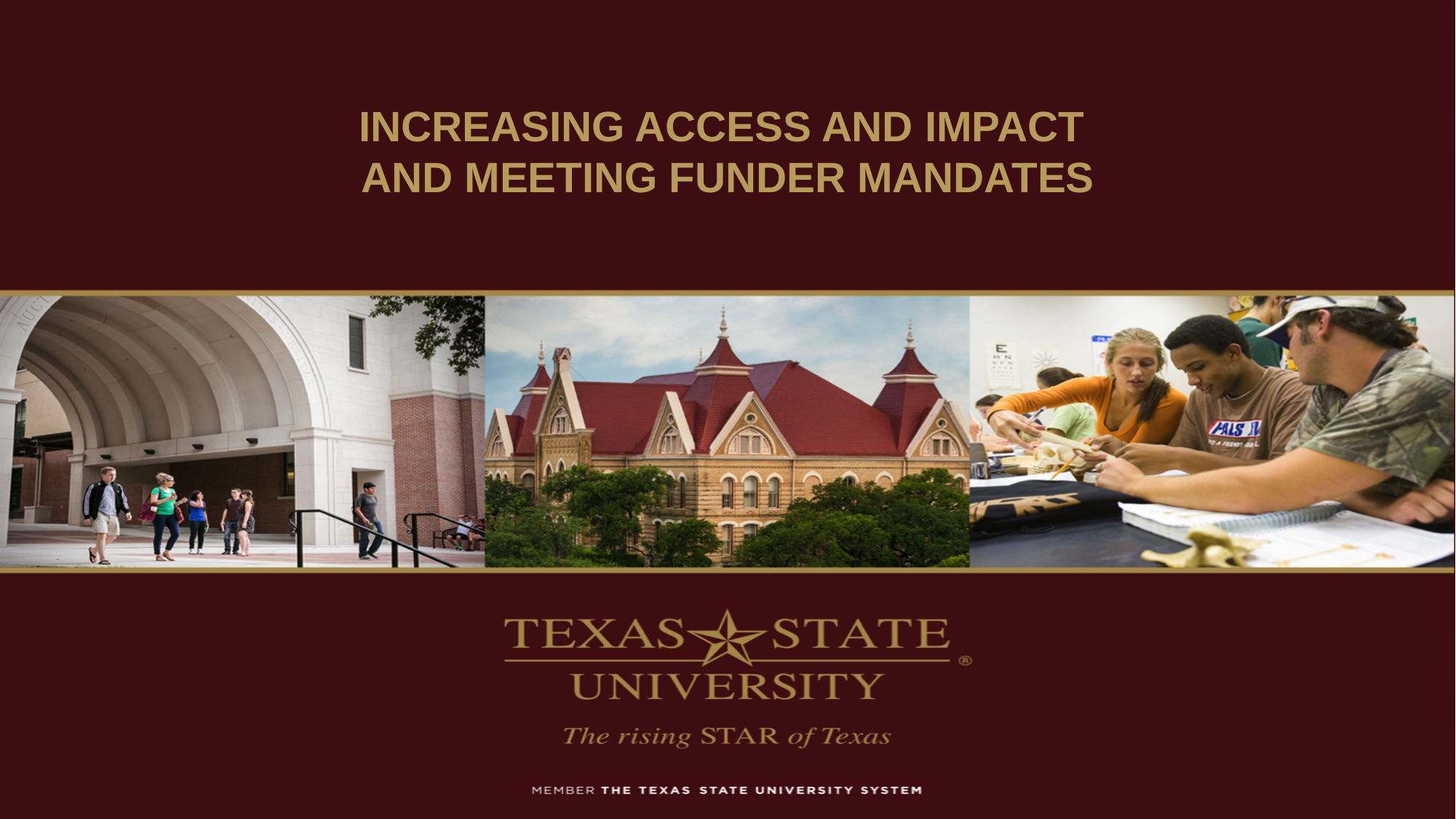

# Increasing Access and Impact and Meeting Funder Mandates